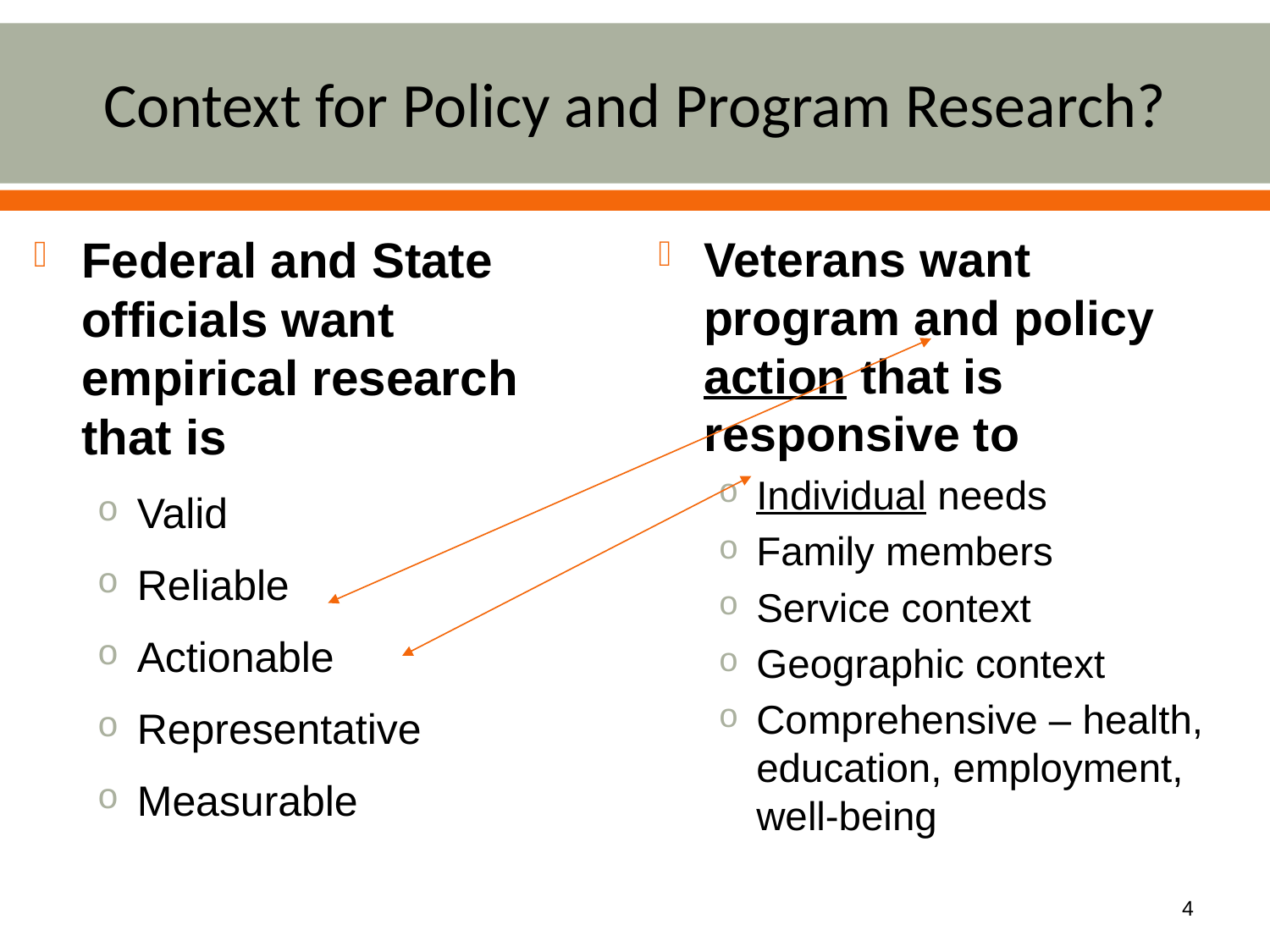

# Context for Policy and Program Research?
Federal and State officials want empirical research that is
Valid
Reliable
Actionable
Representative
Measurable

Veterans want program and policy action that is responsive to
Individual needs
Family members
Service context
Geographic context
Comprehensive – health, education, employment, well-being

4